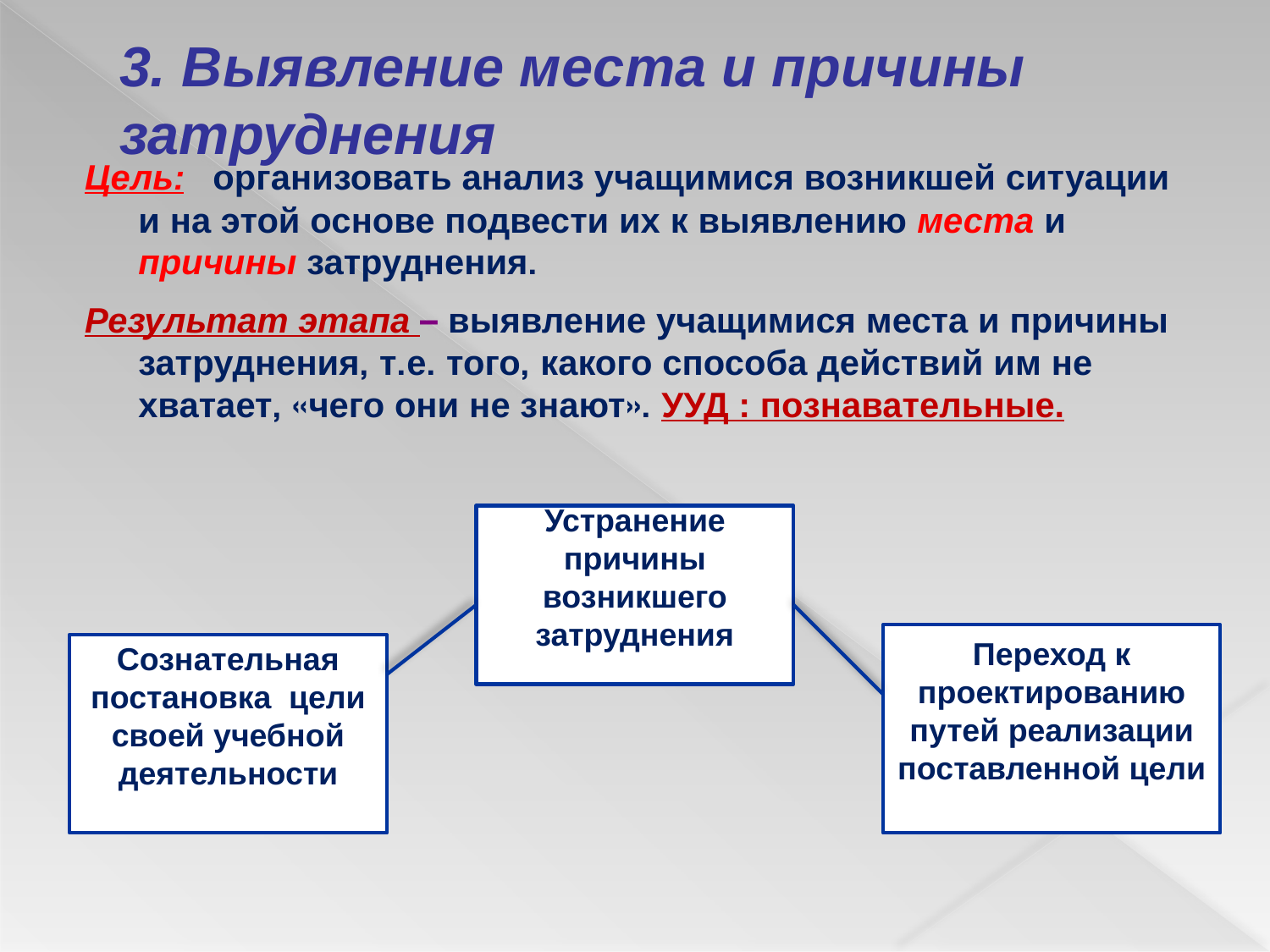

# 3. Выявление места и причины затруднения
Цель:   организовать анализ учащимися возникшей ситуации и на этой основе подвести их к выявлению места и причины затруднения.
Результат этапа – выявление учащимися места и причины затруднения, т.е. того, какого способа действий им не хватает, «чего они не знают». УУД : познавательные.

Устранение причины возникшего затруднения

Переход к проектированию путей реализации поставленной цели

Сознательная постановка  цели своей учебной деятельности